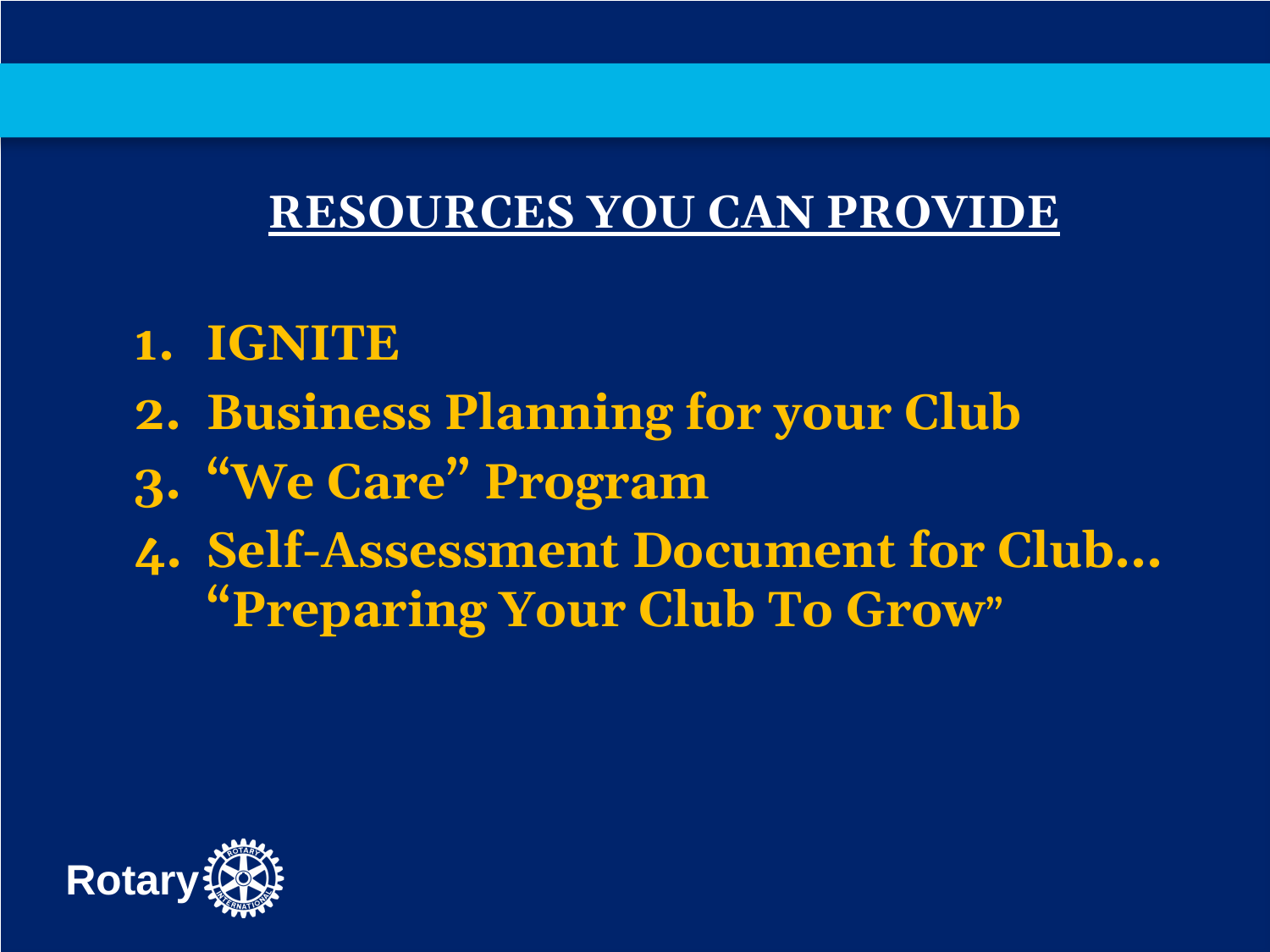

#
RESOURCES YOU CAN PROVIDE

IGNITE
Business Planning for your Club
“We Care” Program
Self-Assessment Document for Club... “Preparing Your Club To Grow”